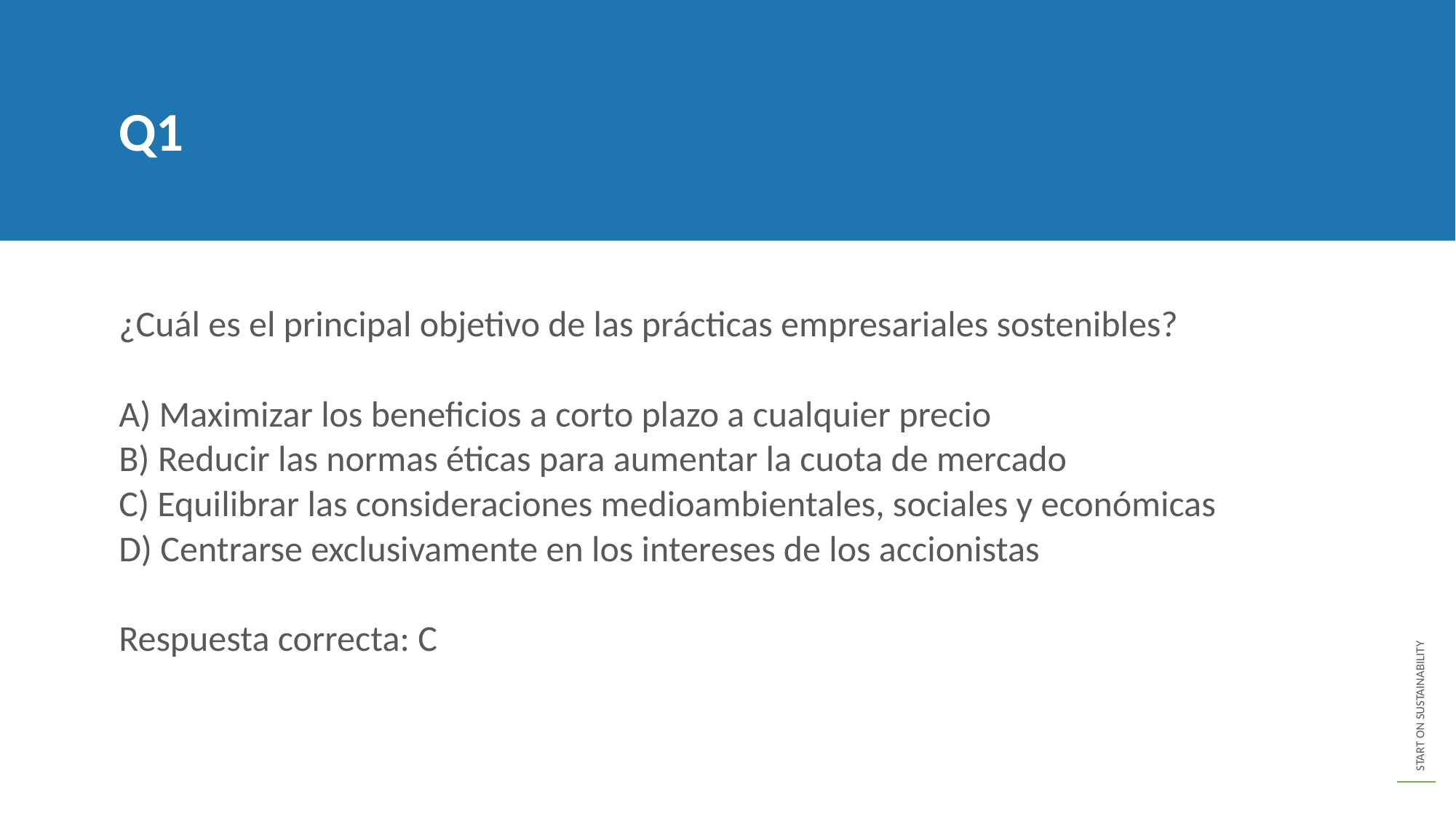

Q1
¿Cuál es el principal objetivo de las prácticas empresariales sostenibles?

A) Maximizar los beneficios a corto plazo a cualquier precio
B) Reducir las normas éticas para aumentar la cuota de mercado
C) Equilibrar las consideraciones medioambientales, sociales y económicas
D) Centrarse exclusivamente en los intereses de los accionistas

Respuesta correcta: C